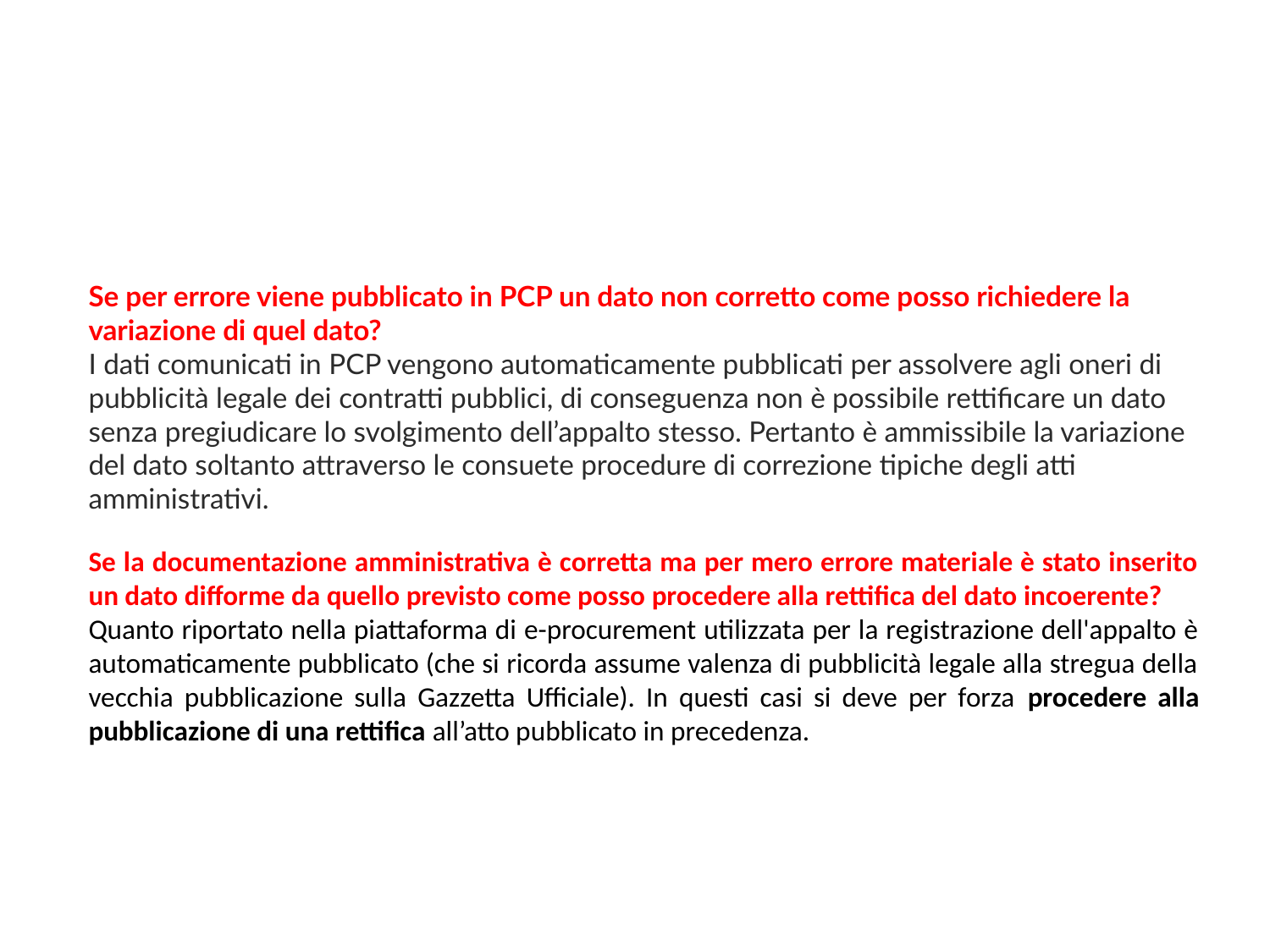

Se per errore viene pubblicato in PCP un dato non corretto come posso richiedere la variazione di quel dato?
I dati comunicati in PCP vengono automaticamente pubblicati per assolvere agli oneri di pubblicità legale dei contratti pubblici, di conseguenza non è possibile rettificare un dato senza pregiudicare lo svolgimento dell’appalto stesso. Pertanto è ammissibile la variazione del dato soltanto attraverso le consuete procedure di correzione tipiche degli atti amministrativi.
Se la documentazione amministrativa è corretta ma per mero errore materiale è stato inserito un dato difforme da quello previsto come posso procedere alla rettifica del dato incoerente?
Quanto riportato nella piattaforma di e-procurement utilizzata per la registrazione dell'appalto è automaticamente pubblicato (che si ricorda assume valenza di pubblicità legale alla stregua della vecchia pubblicazione sulla Gazzetta Ufficiale). In questi casi si deve per forza procedere alla pubblicazione di una rettifica all’atto pubblicato in precedenza.